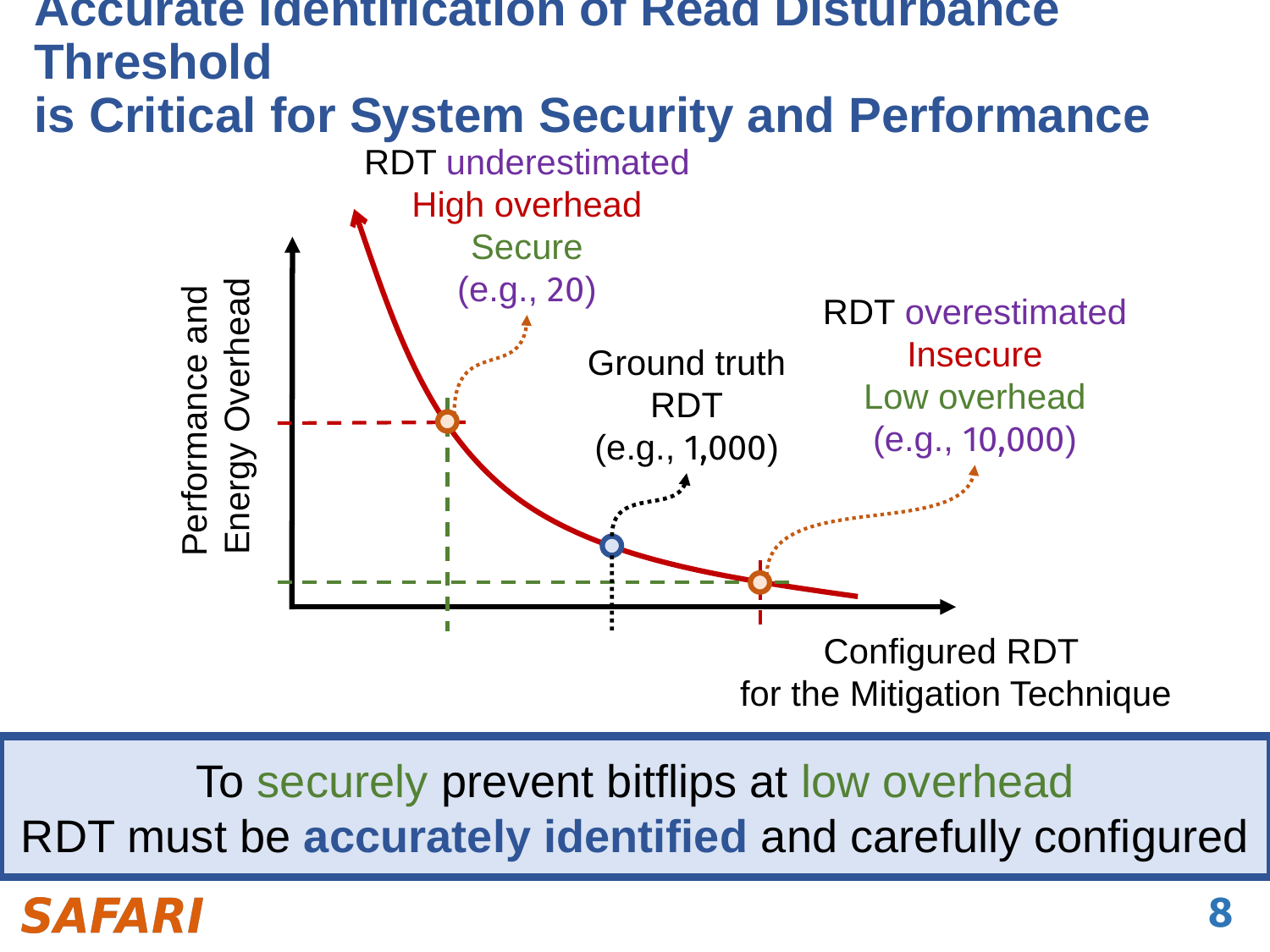

# Accurate Identification of Read Disturbance Threshold is Critical for System Security and Performance
RDT underestimated
High overhead
Secure
(e.g., 20)

RDT overestimated
Insecure
Low overhead
(e.g., 10,000)
Ground truth RDT
(e.g., 1,000)
Performance and
Energy Overhead

Configured RDT
for the Mitigation Technique
To securely prevent bitflips at low overhead
RDT must be accurately identified and carefully configured
8